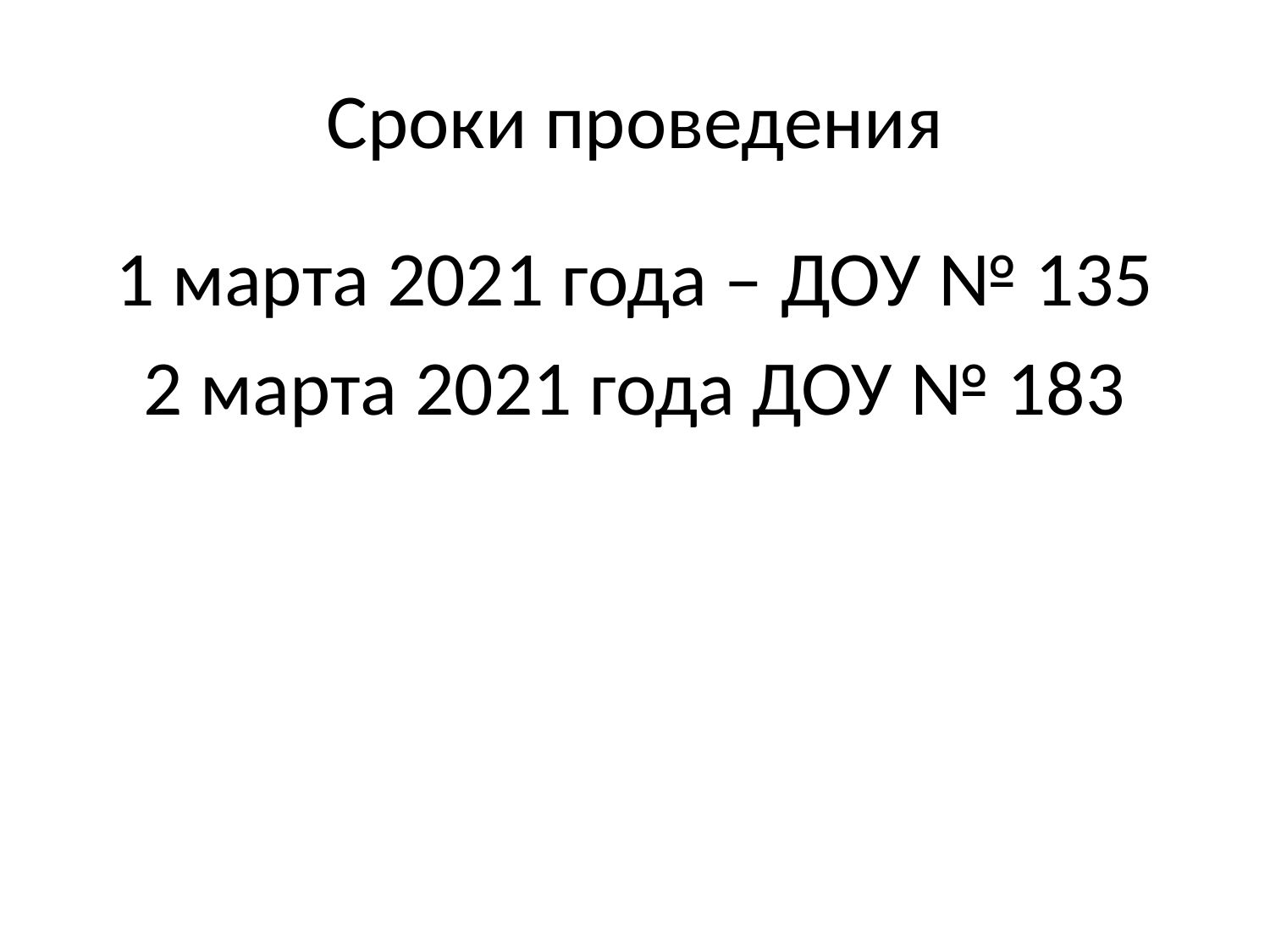

# Сроки проведения
1 марта 2021 года – ДОУ № 135
2 марта 2021 года ДОУ № 183